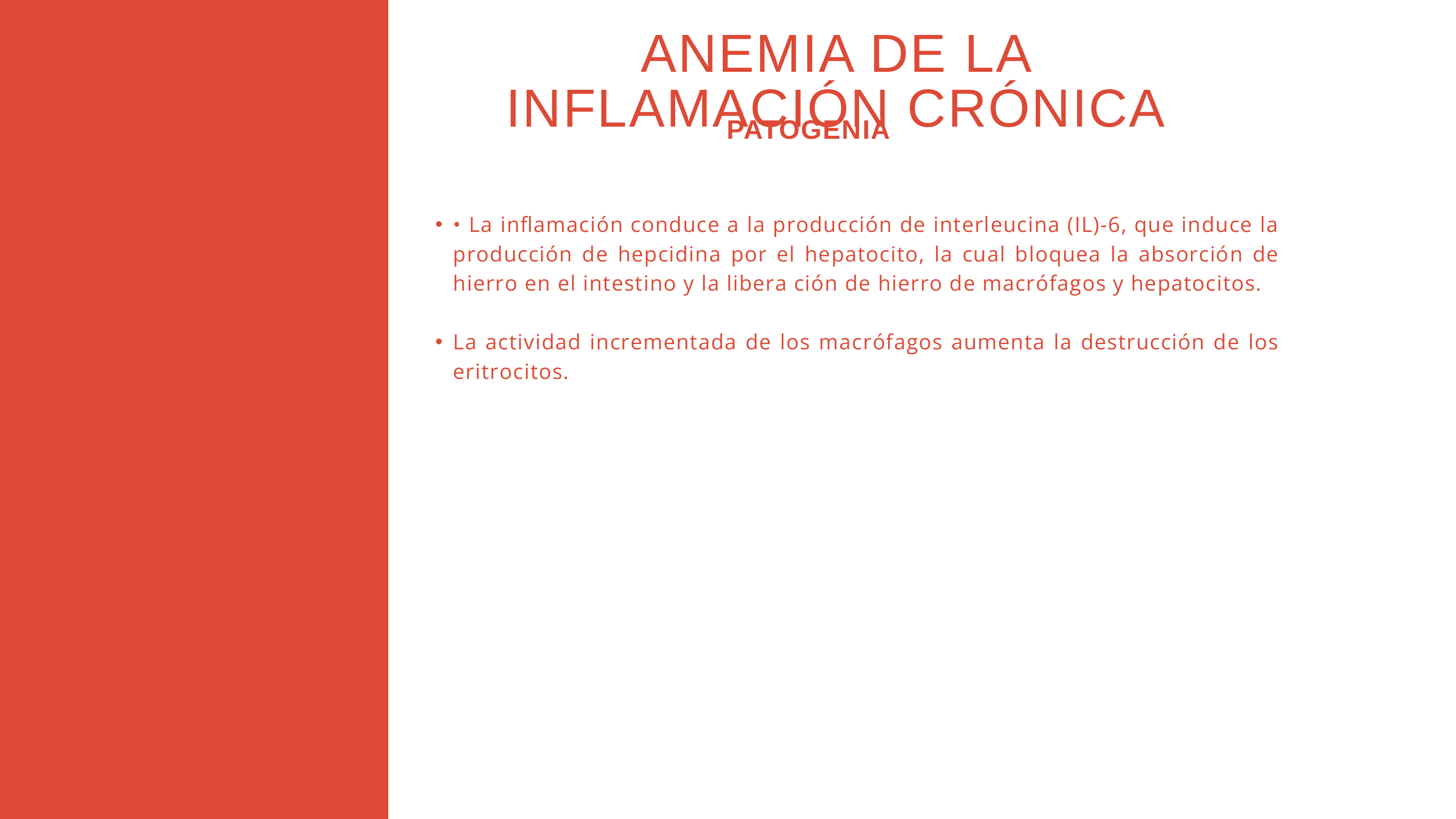

ANEMIA DE LA INFLAMACIÓN CRÓNICA
 PATOGENIA
• La inflamación conduce a la producción de interleucina (IL)-6, que induce la producción de hepcidina por el hepatocito, la cual bloquea la absorción de hierro en el intestino y la libera ción de hierro de macrófagos y hepatocitos.

La actividad incrementada de los macrófagos aumenta la destrucción de los eritrocitos.